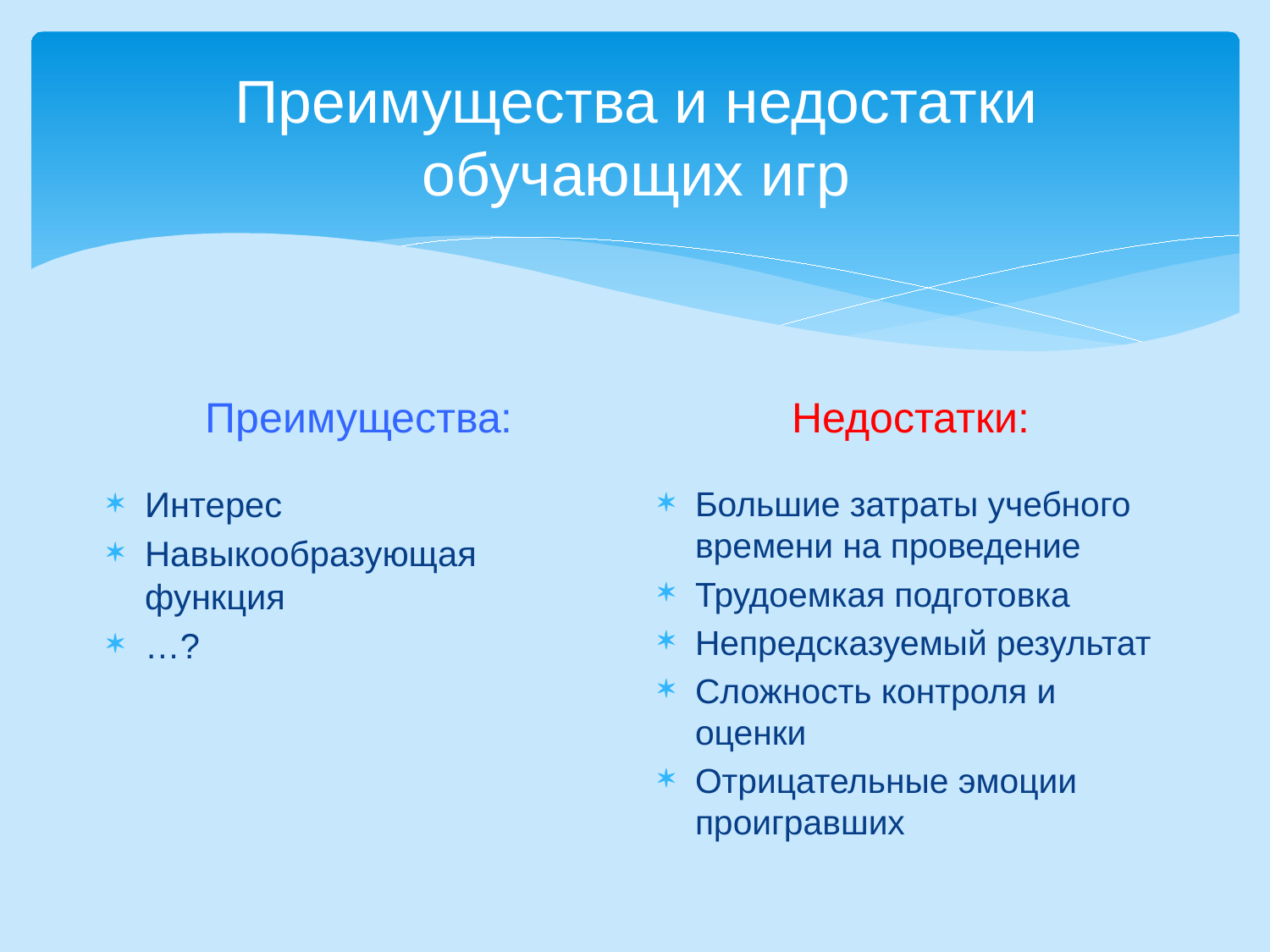

# Преимущества и недостатки обучающих игр
Недостатки:
Преимущества:
Интерес
Навыкообразующая функция
…?
Большие затраты учебного времени на проведение
Трудоемкая подготовка
Непредсказуемый результат
Сложность контроля и оценки
Отрицательные эмоции проигравших